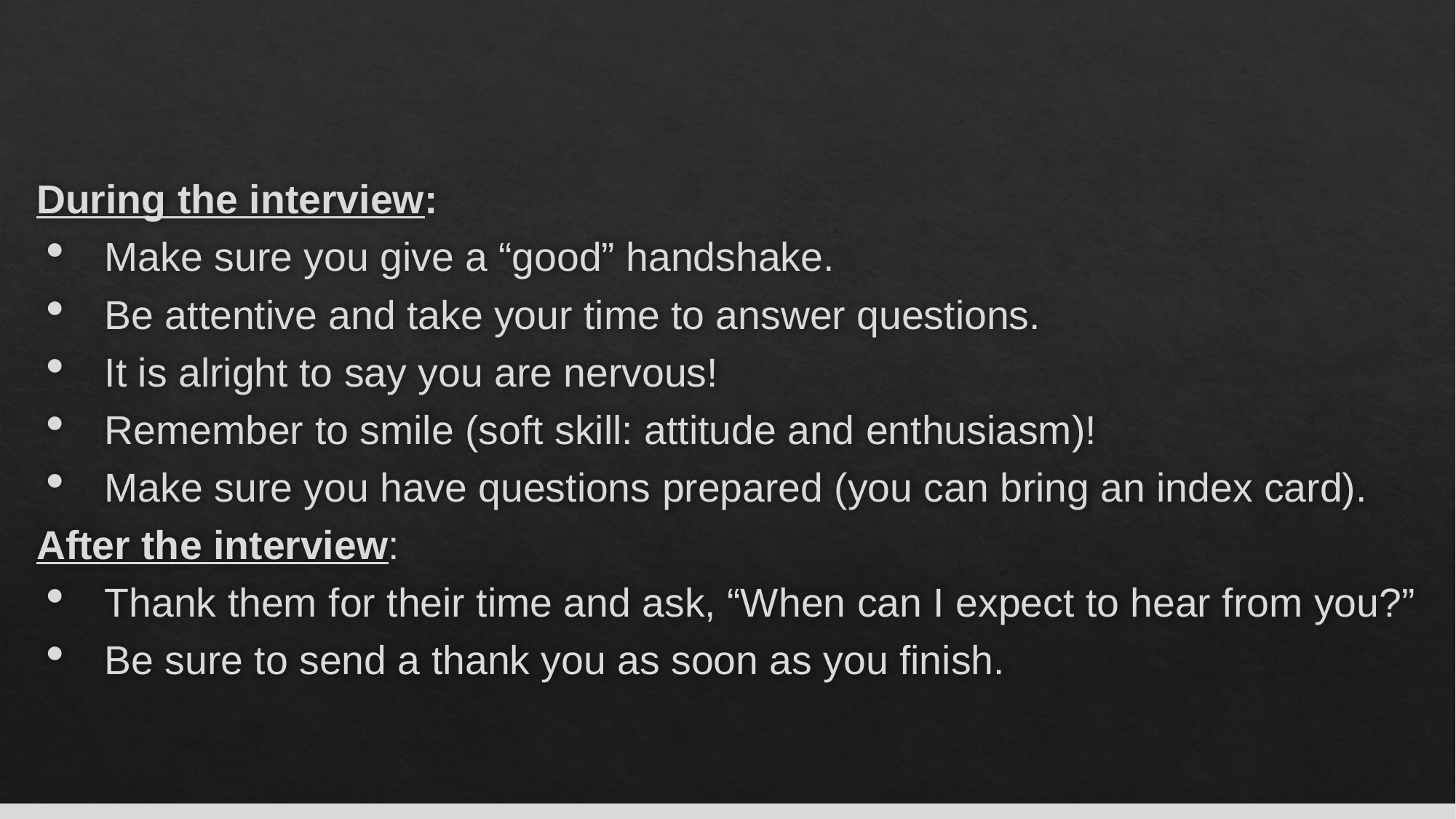

During the interview:
Make sure you give a “good” handshake.
Be attentive and take your time to answer questions.
It is alright to say you are nervous!
Remember to smile (soft skill: attitude and enthusiasm)!
Make sure you have questions prepared (you can bring an index card).
After the interview:
Thank them for their time and ask, “When can I expect to hear from you?”
Be sure to send a thank you as soon as you finish.